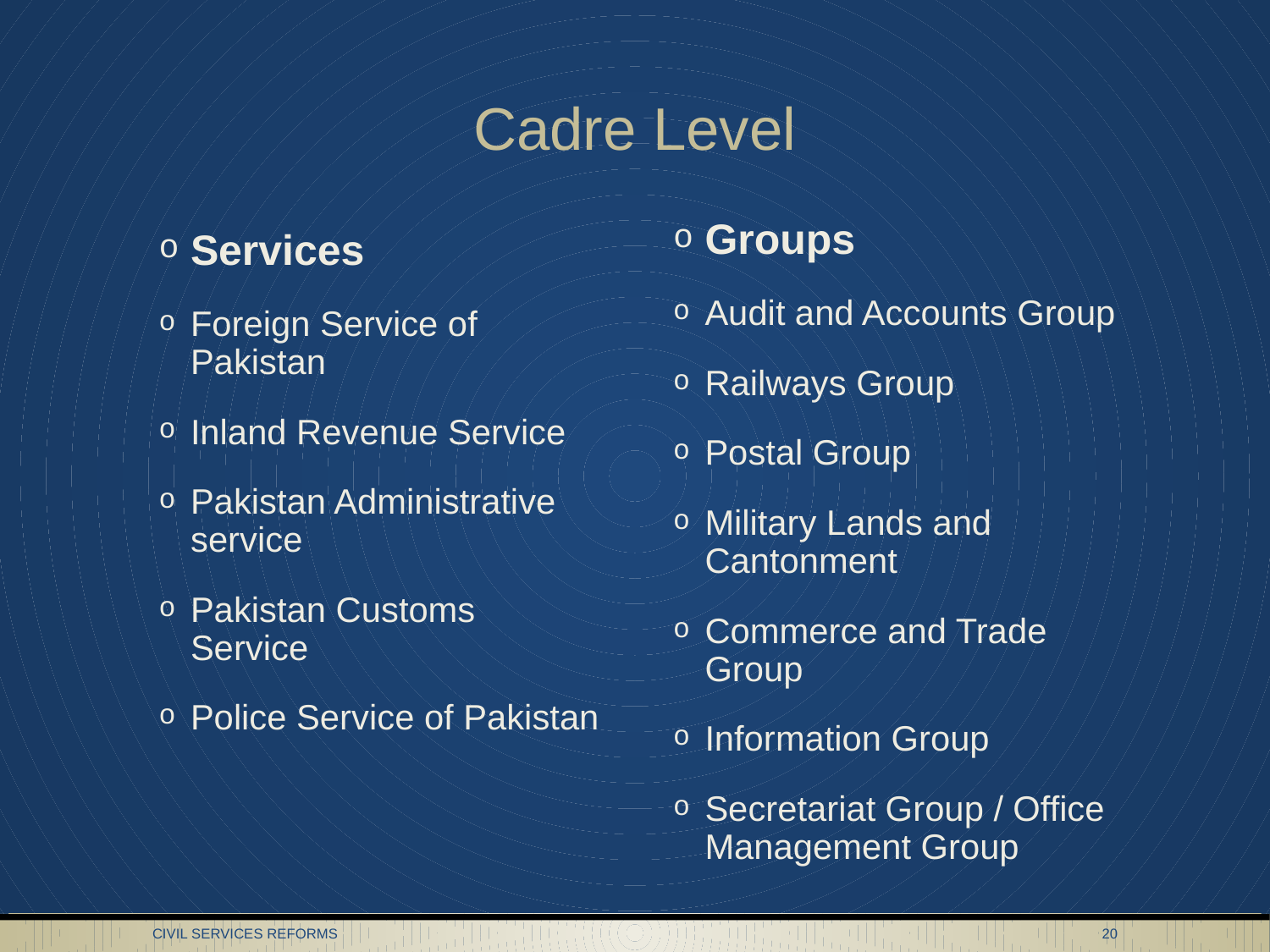

# Cadre Level
Groups
Audit and Accounts Group
Railways Group
Postal Group
Military Lands and Cantonment
Commerce and Trade Group
Information Group
Secretariat Group / Office Management Group

Services
Foreign Service of Pakistan
Inland Revenue Service
Pakistan Administrative service
Pakistan Customs Service
Police Service of Pakistan

Civil Services Reforms
20